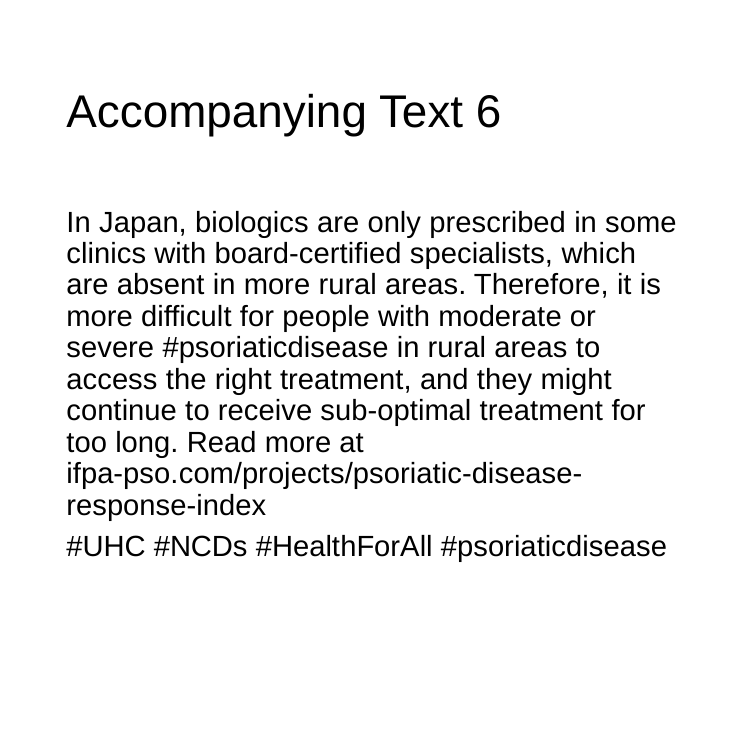

# Accompanying Text 6
In Japan, biologics are only prescribed in some clinics with board-certified specialists, which are absent in more rural areas. Therefore, it is more difficult for people with moderate or severe #psoriaticdisease in rural areas to access the right treatment, and they might continue to receive sub-optimal treatment for too long. Read more at ifpa-pso.com/projects/psoriatic-disease-response-index
#UHC #NCDs #HealthForAll #psoriaticdisease